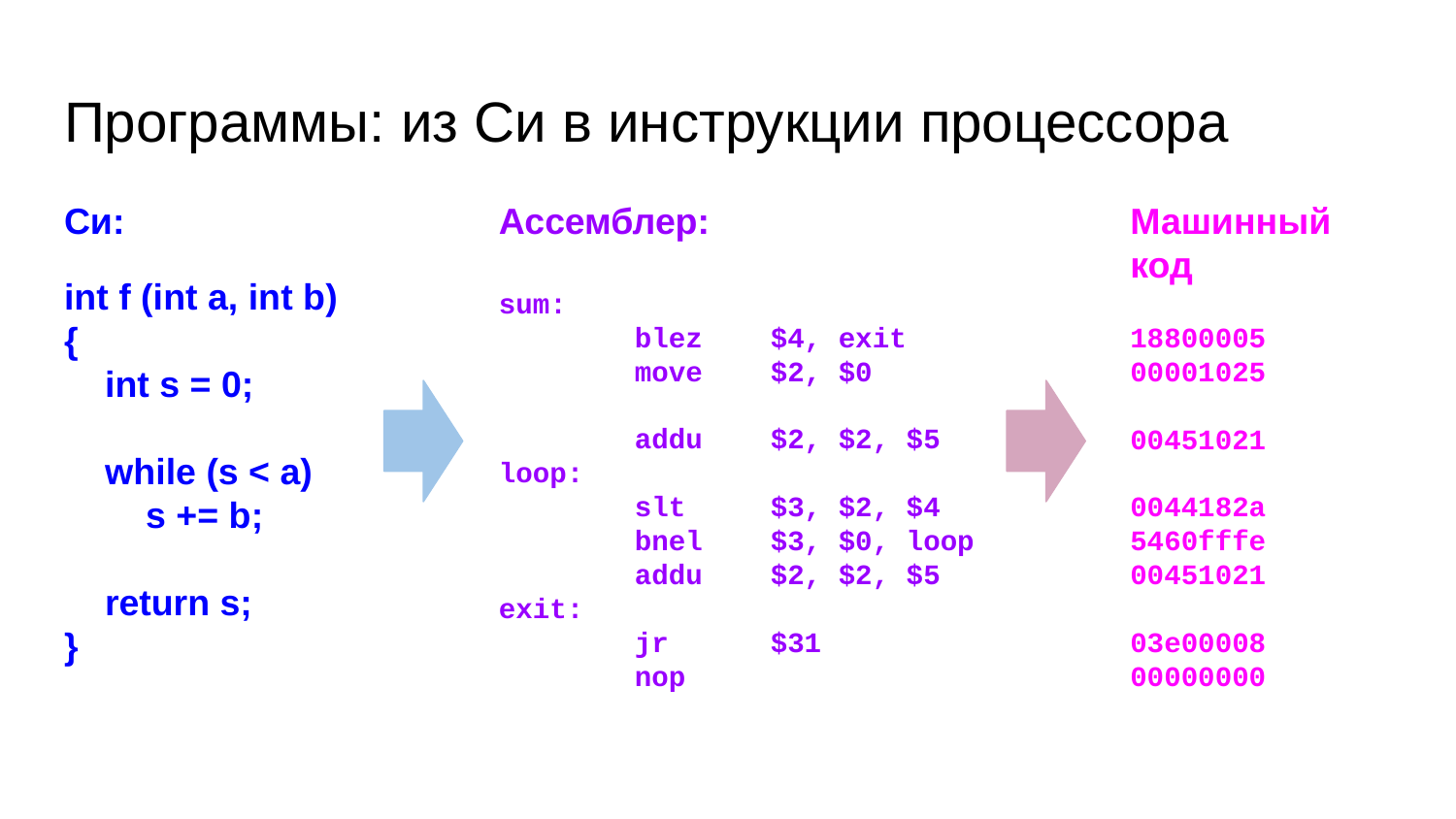

# Программы: из Си в инструкции процессора
Си:
int f (int a, int b)
{
    int s = 0;

    while (s < a)
        s += b;

    return s;
}
Ассемблер:

sum:
        blez    $4, exit
        move    $2, $0

        addu    $2, $2, $5
loop:
        slt     $3, $2, $4
        bnel    $3, $0, loop
        addu    $2, $2, $5
exit:
        jr      $31
        nop

Машинный
код

18800005
00001025

00451021

0044182a
5460fffe
00451021

03e00008
00000000